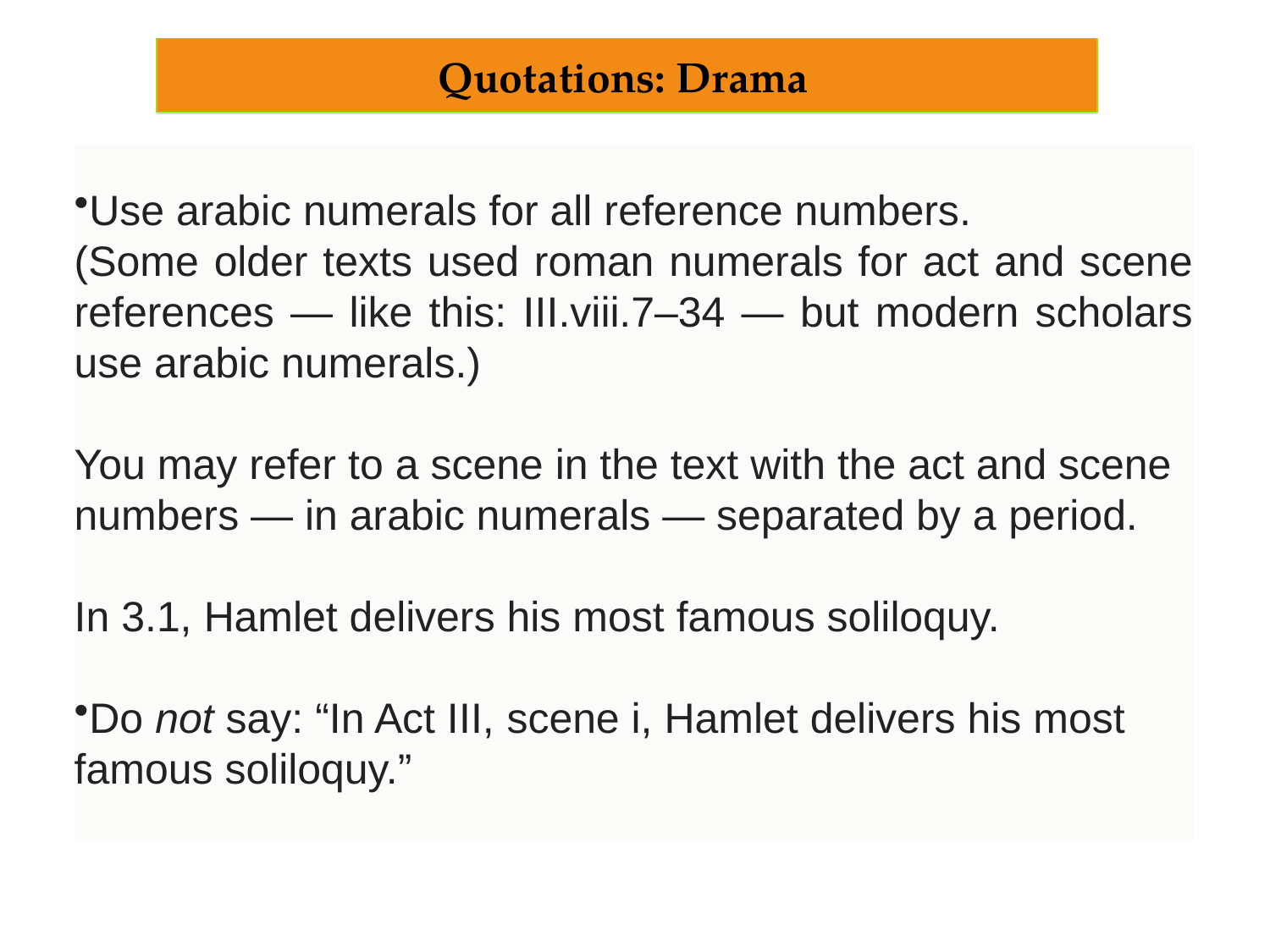

Quotations: Drama

Use arabic numerals for all reference numbers.
(Some older texts used roman numerals for act and scene references — like this: III.viii.7–34 — but modern scholars use arabic numerals.)

You may refer to a scene in the text with the act and scene numbers — in arabic numerals — separated by a period.

In 3.1, Hamlet delivers his most famous soliloquy.

Do not say: “In Act III, scene i, Hamlet delivers his most famous soliloquy.”